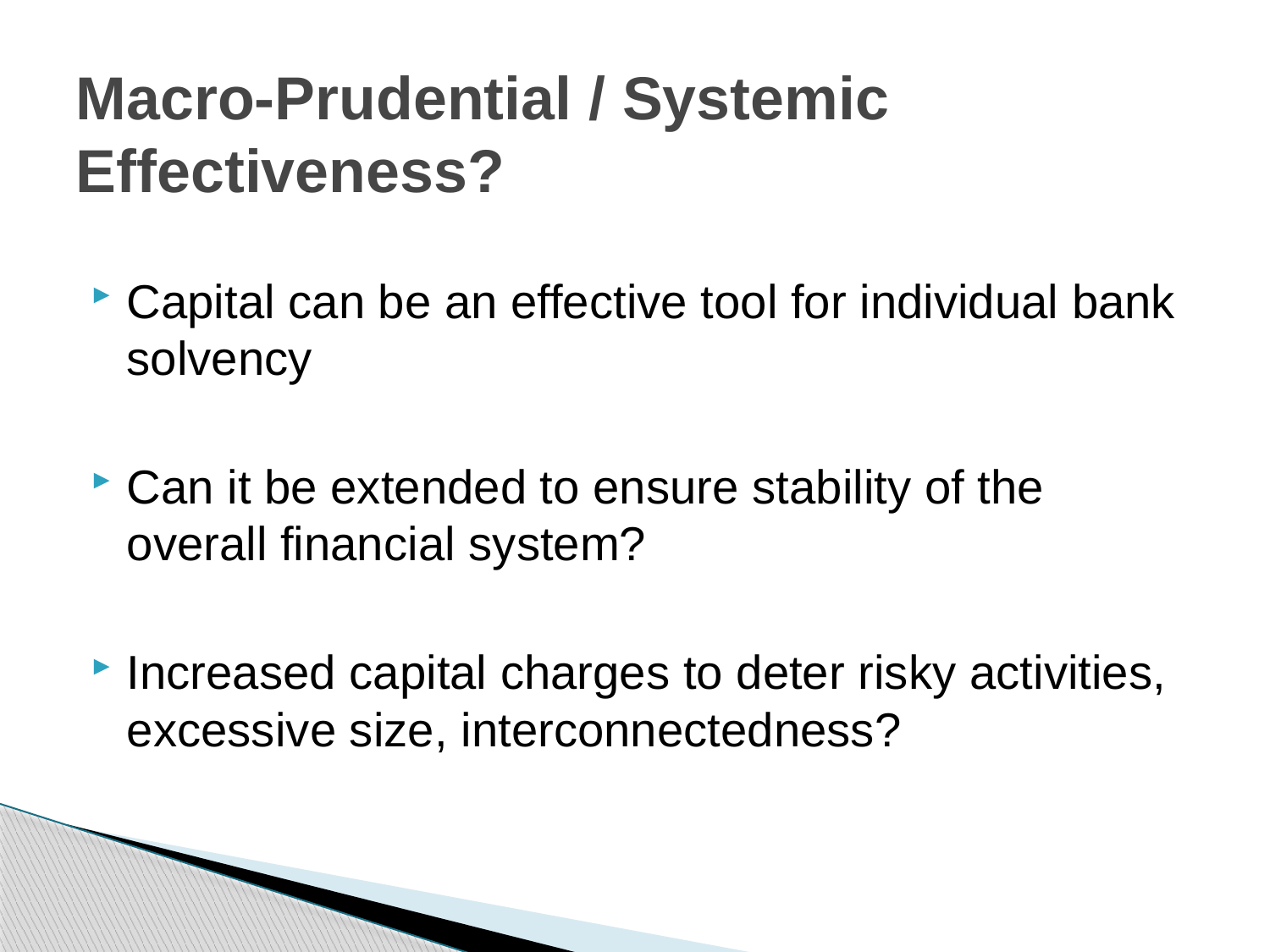

# Macro-Prudential / Systemic Effectiveness?
Capital can be an effective tool for individual bank solvency

Can it be extended to ensure stability of the overall financial system?

Increased capital charges to deter risky activities, excessive size, interconnectedness?